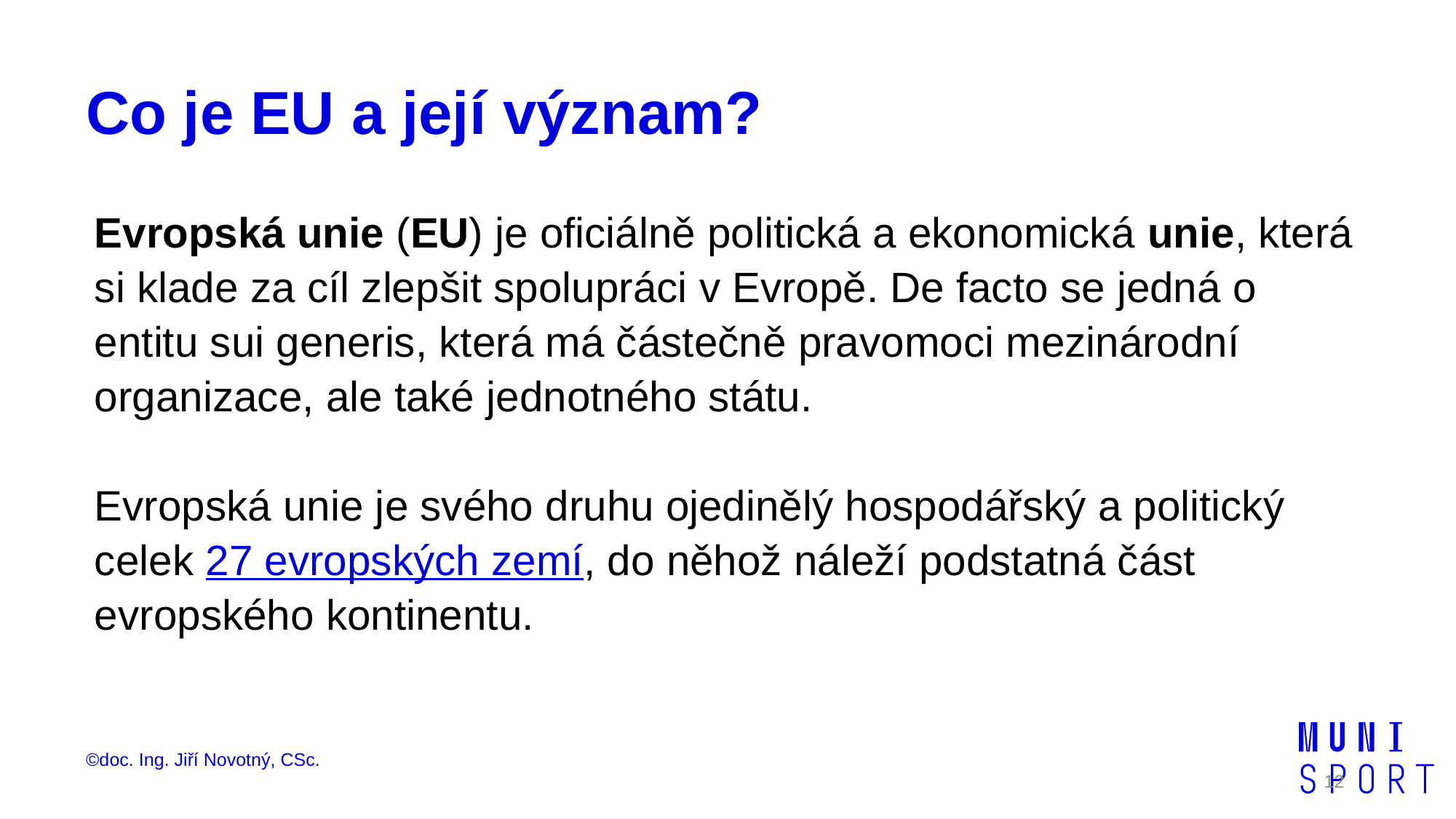

# Co je EU a její význam?
Evropská unie (EU) je oficiálně politická a ekonomická unie, která si klade za cíl zlepšit spolupráci v Evropě. De facto se jedná o entitu sui generis, která má částečně pravomoci mezinárodní organizace, ale také jednotného státu.

Evropská unie je svého druhu ojedinělý hospodářský a politický celek 27 evropských zemí, do něhož náleží podstatná část evropského kontinentu.
©doc. Ing. Jiří Novotný, CSc.
12.10.2023
12